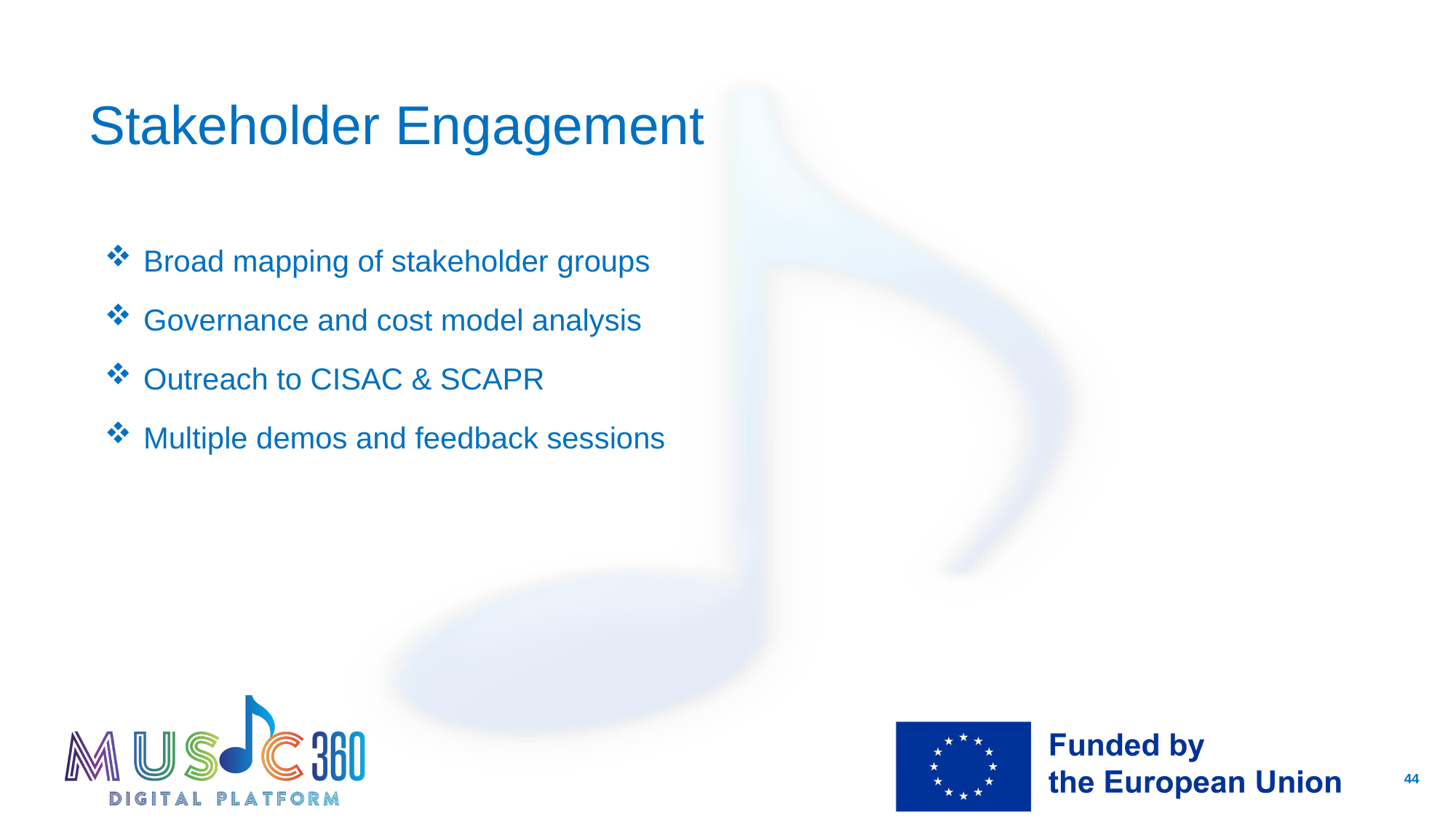

# Stakeholder Engagement
Broad mapping of stakeholder groups
Governance and cost model analysis
Outreach to CISAC & SCAPR
Multiple demos and feedback sessions

44